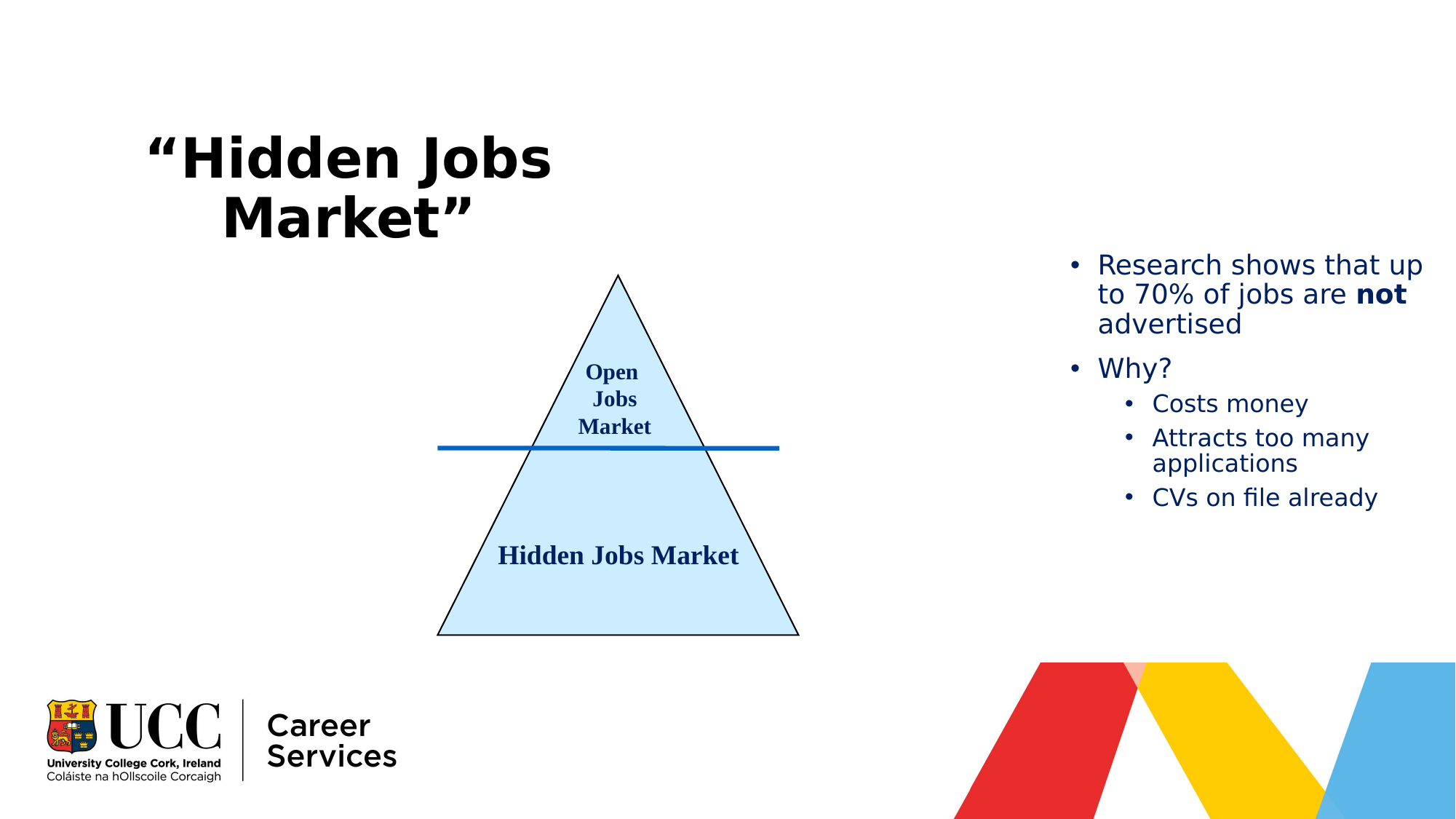

“Hidden Jobs Market”
Research shows that up to 70% of jobs are not advertised
Why?
Costs money
Attracts too many applications
CVs on file already

Open
Jobs Market

Hidden Jobs Market